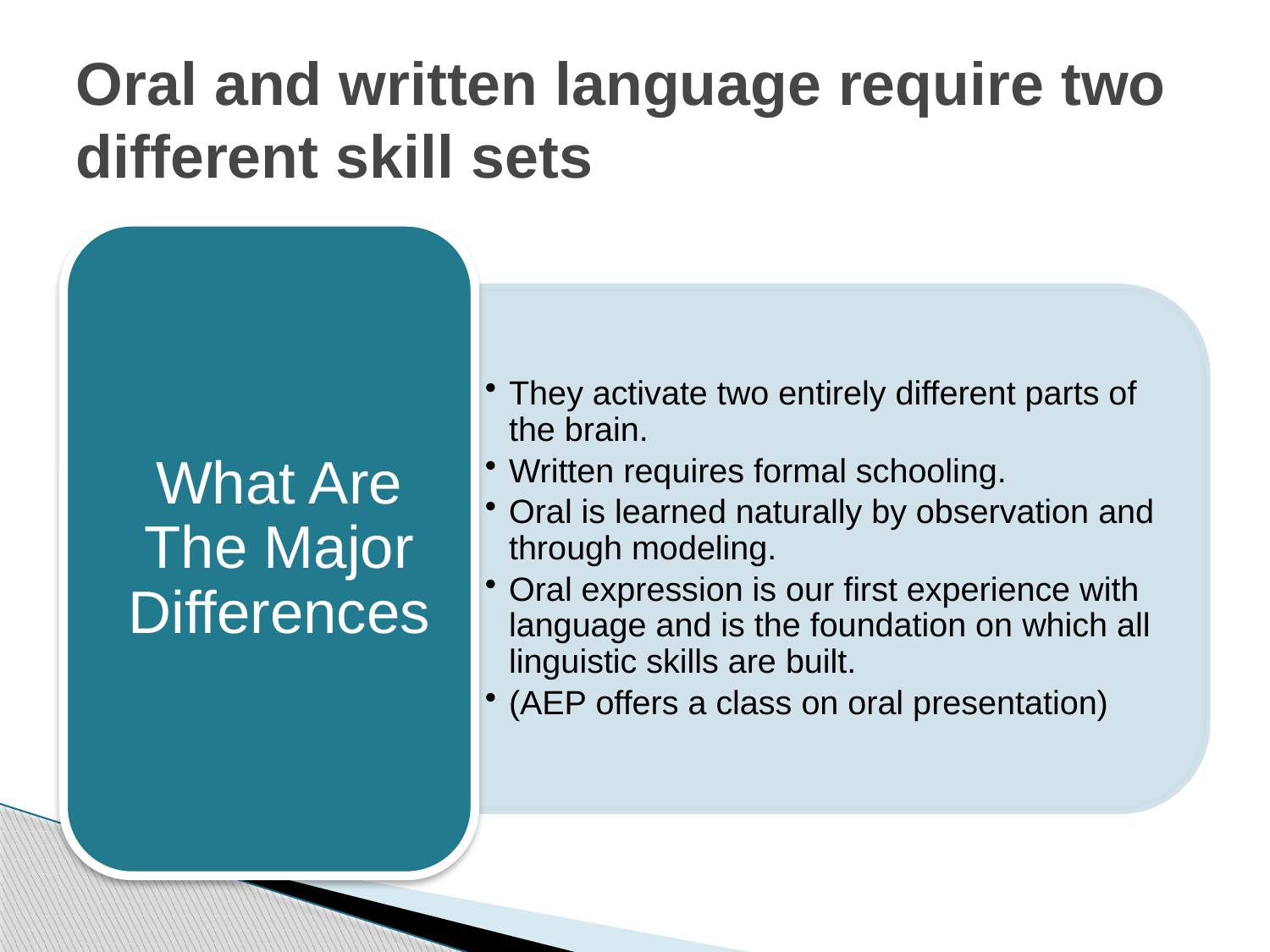

# Oral and written language require two different skill sets
They activate two entirely different parts of the brain.
Written requires formal schooling.
Oral is learned naturally by observation and through modeling.
Oral expression is our first experience with language and is the foundation on which all linguistic skills are built.
(AEP offers a class on oral presentation)
What Are The Major Differences